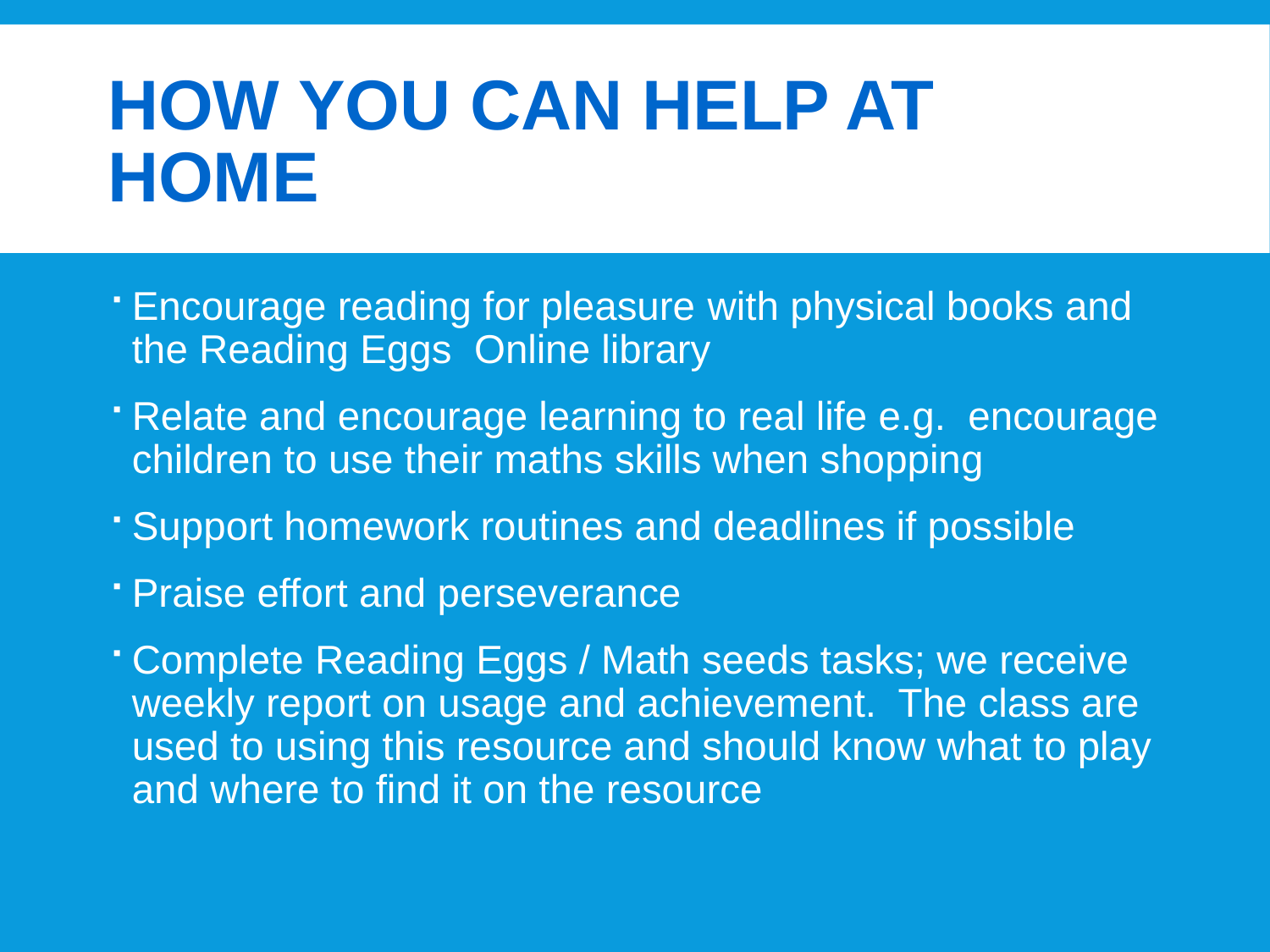

# How You Can Help at Home
Encourage reading for pleasure with physical books and the Reading Eggs  Online library
Relate and encourage learning to real life e.g.  encourage children to use their maths skills when shopping
Support homework routines and deadlines if possible
Praise effort and perseverance
Complete Reading Eggs / Math seeds tasks; we receive weekly report on usage and achievement.  The class are used to using this resource and should know what to play and where to find it on the resource